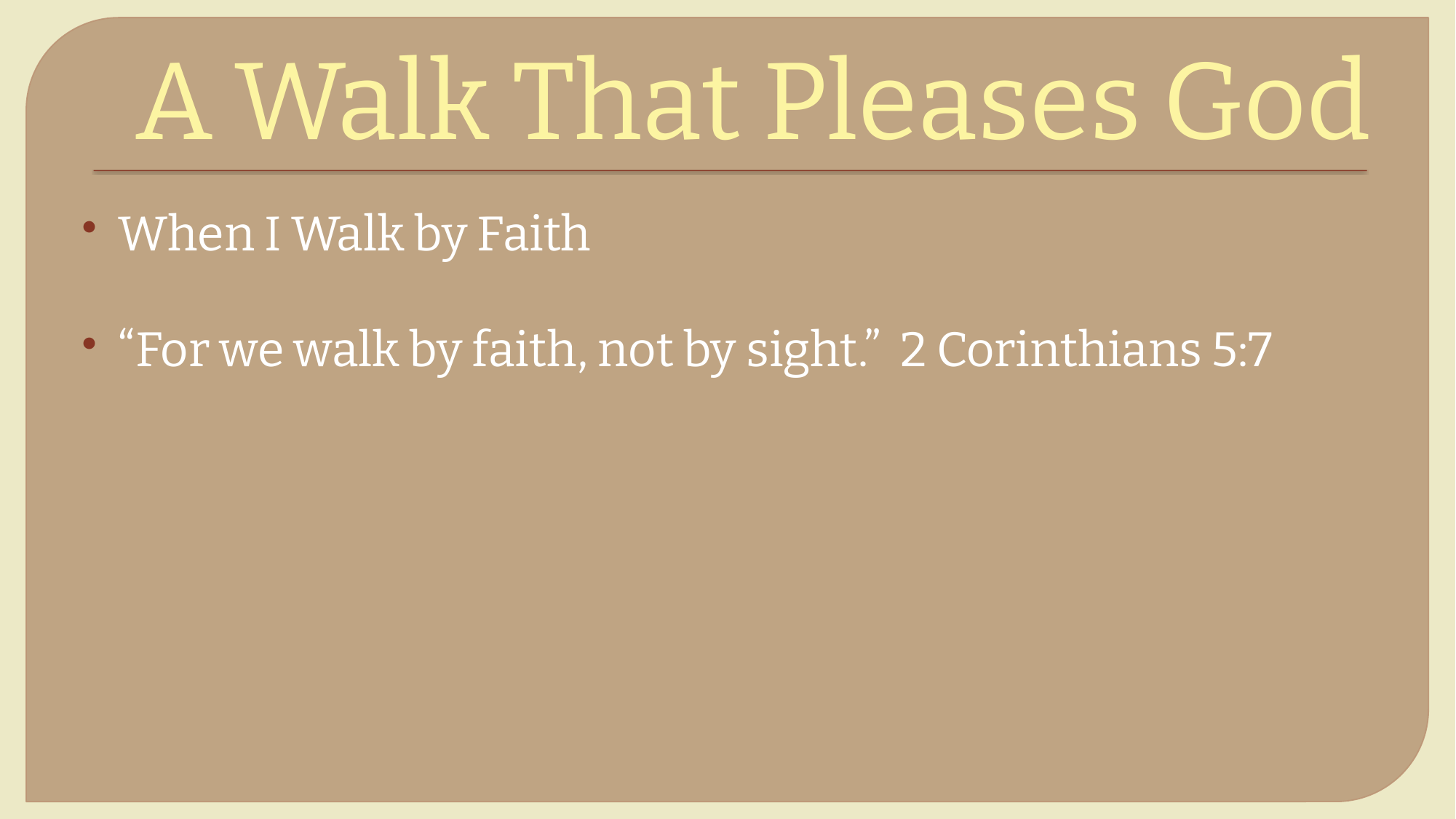

# A Walk That Pleases God
When I Walk by Faith

“For we walk by faith, not by sight.”  2 Corinthians 5:7